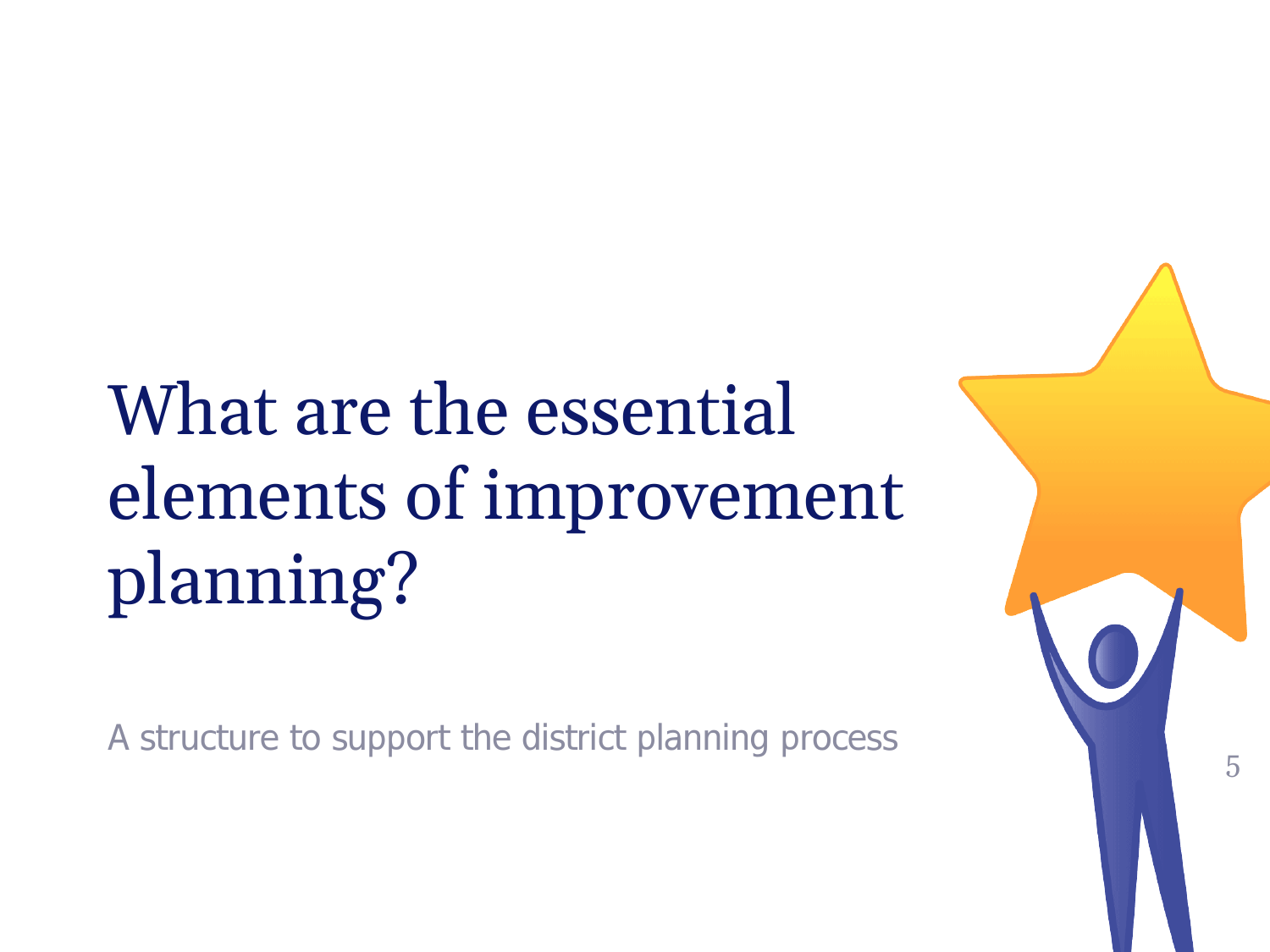

# What are the essential elements of improvement planning?
A structure to support the district planning process
5